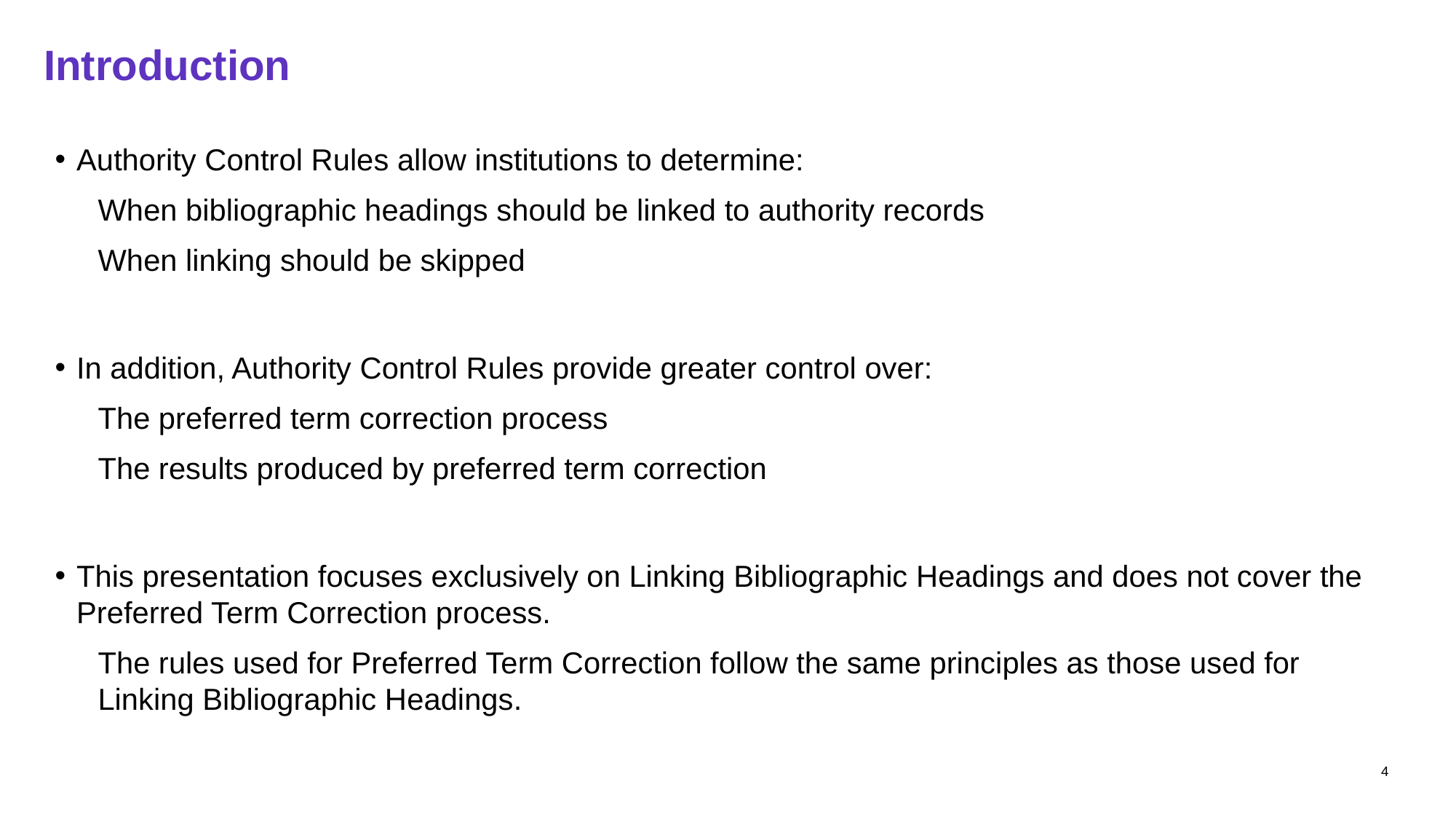

# Introduction
Authority Control Rules allow institutions to determine:
When bibliographic headings should be linked to authority records
When linking should be skipped

In addition, Authority Control Rules provide greater control over:
The preferred term correction process
The results produced by preferred term correction

This presentation focuses exclusively on Linking Bibliographic Headings and does not cover the Preferred Term Correction process.
The rules used for Preferred Term Correction follow the same principles as those used for Linking Bibliographic Headings.

4